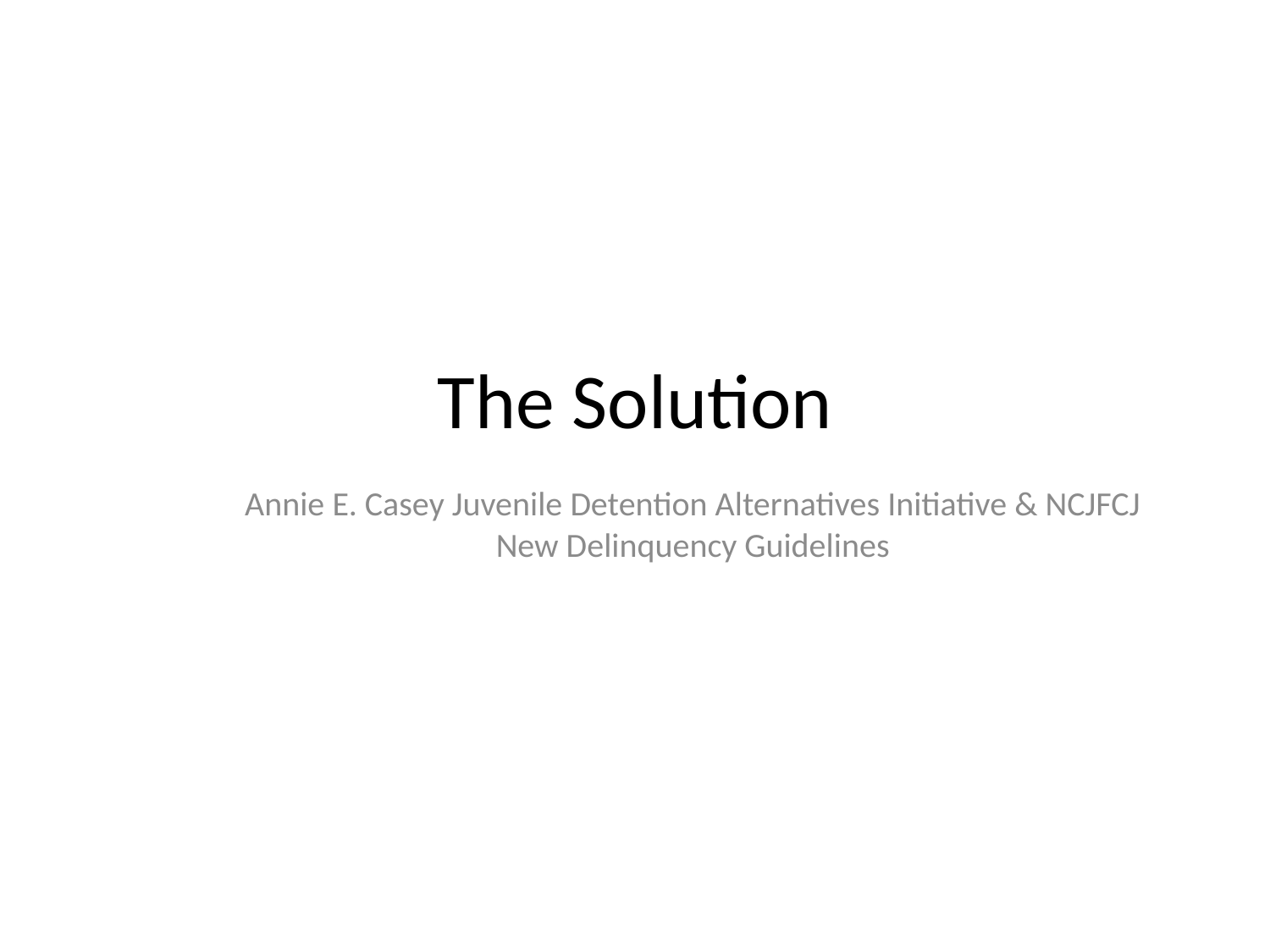

# The Solution
Annie E. Casey Juvenile Detention Alternatives Initiative & NCJFCJ New Delinquency Guidelines